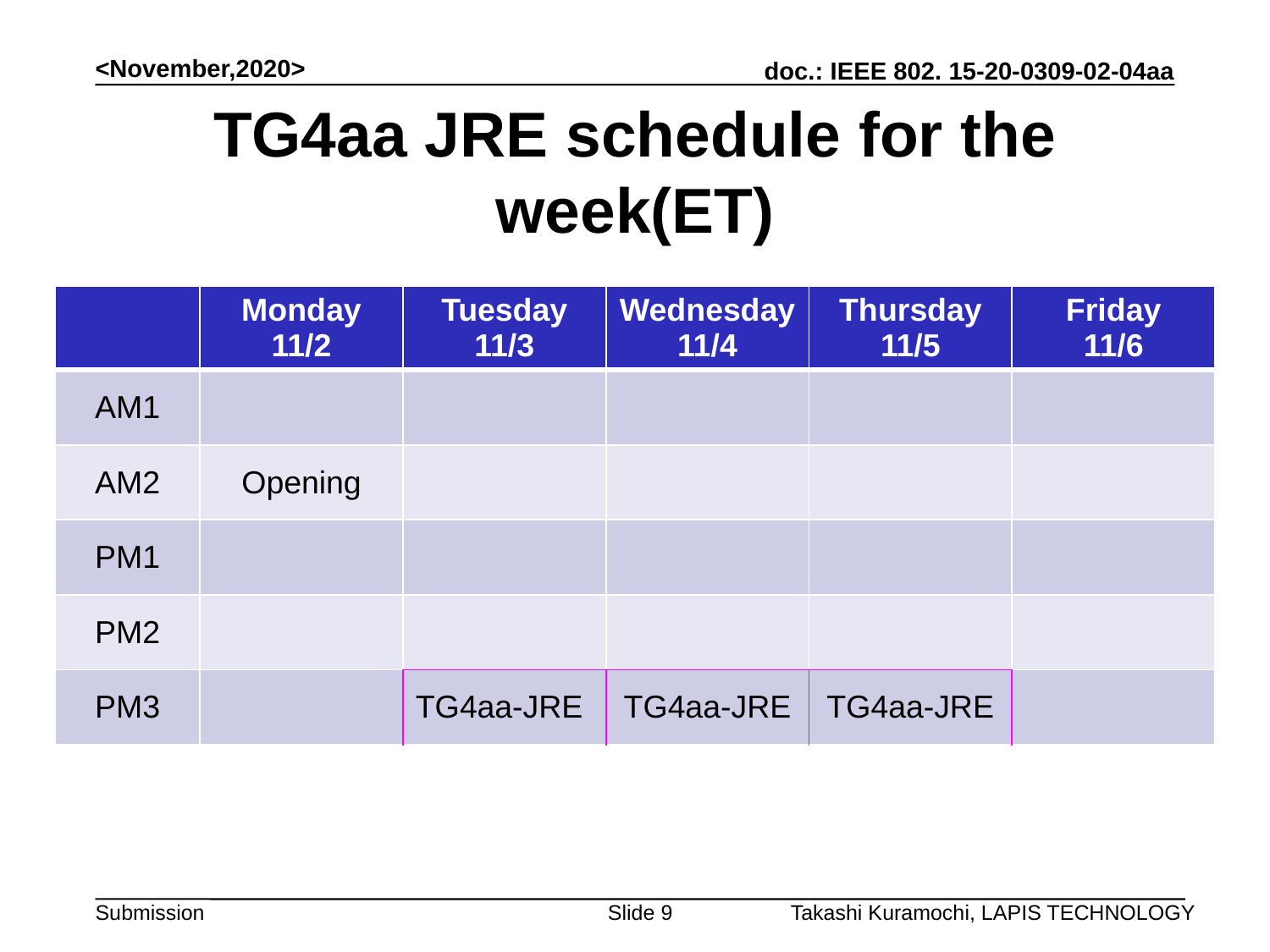

<November,2020>
# TG4aa JRE schedule for the week(ET)
|  | Monday 11/2 | Tuesday 11/3 | Wednesday 11/4 | Thursday 11/5 | Friday 11/6 |
| --- | --- | --- | --- | --- | --- |
| AM1 |  |  |  |  |  |
| AM2 | Opening |  |  |  |  |
| PM1 |  |  |  |  |  |
| PM2 |  |  |  |  |  |
| PM3 |  | TG4aa-JRE | TG4aa-JRE | TG4aa-JRE |  |
Slide 9
Takashi Kuramochi, LAPIS TECHNOLOGY